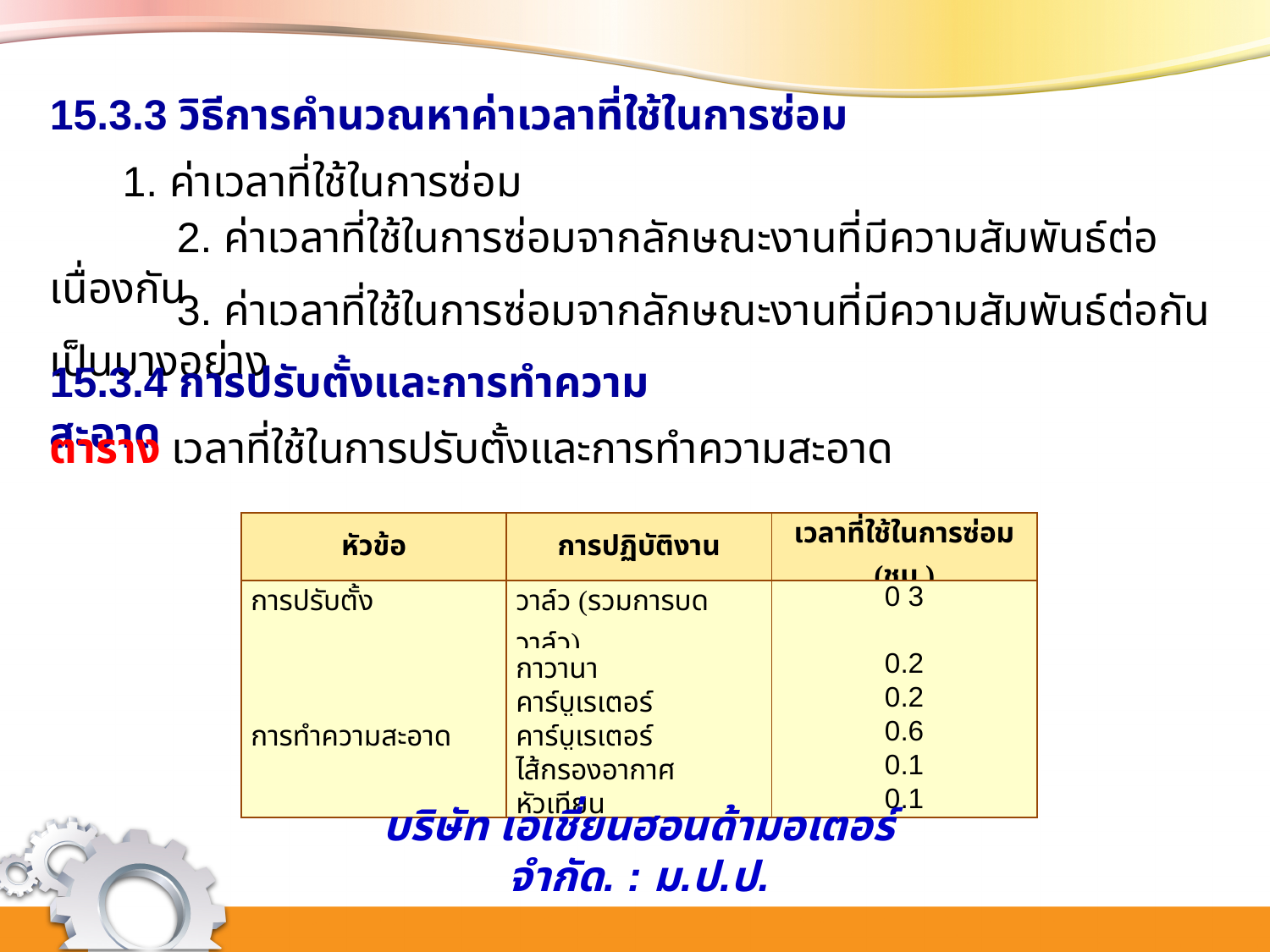

15.3.3 วิธีการคำนวณหาค่าเวลาที่ใช้ในการซ่อม
	1. ค่าเวลาที่ใช้ในการซ่อม
	2. ค่าเวลาที่ใช้ในการซ่อมจากลักษณะงานที่มีความสัมพันธ์ต่อเนื่องกัน
	3. ค่าเวลาที่ใช้ในการซ่อมจากลักษณะงานที่มีความสัมพันธ์ต่อกันเป็นบางอย่าง
15.3.4 การปรับตั้งและการทำความสะอาด

ตาราง เวลาที่ใช้ในการปรับตั้งและการทำความสะอาด

| หัวข้อ | การปฏิบัติงาน | เวลาที่ใช้ในการซ่อม (ชม.) |
| --- | --- | --- |
| การปรับตั้ง | วาล์ว (รวมการบดวาล์ว) | 0 3 |
|  | กาวานา | 0.2 |
|  | คาร์บูเรเตอร์ | 0.2 |
| การทำความสะอาด | คาร์บูเรเตอร์ | 0.6 |
|  | ไส้กรองอากาศ | 0.1 |
|  | หัวเทียน | 0.1 |
บริษัท เอเชี่ยนฮอนด้ามอเตอร์ จำกัด. : ม.ป.ป.